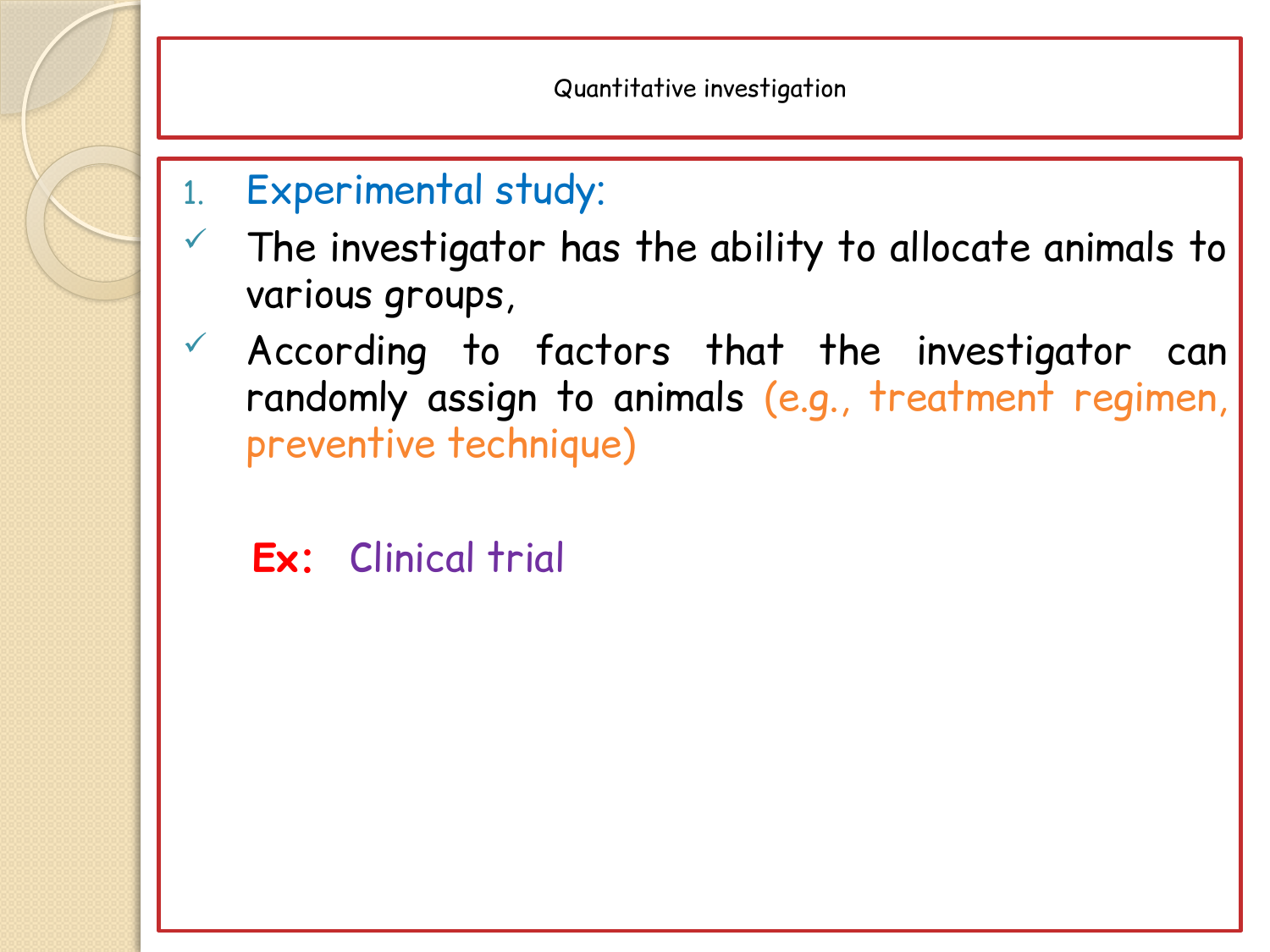

# Quantitative investigation
Experimental study:
The investigator has the ability to allocate animals to various groups,
According to factors that the investigator can randomly assign to animals (e.g., treatment regimen, preventive technique)

      Ex:  Clinical trial